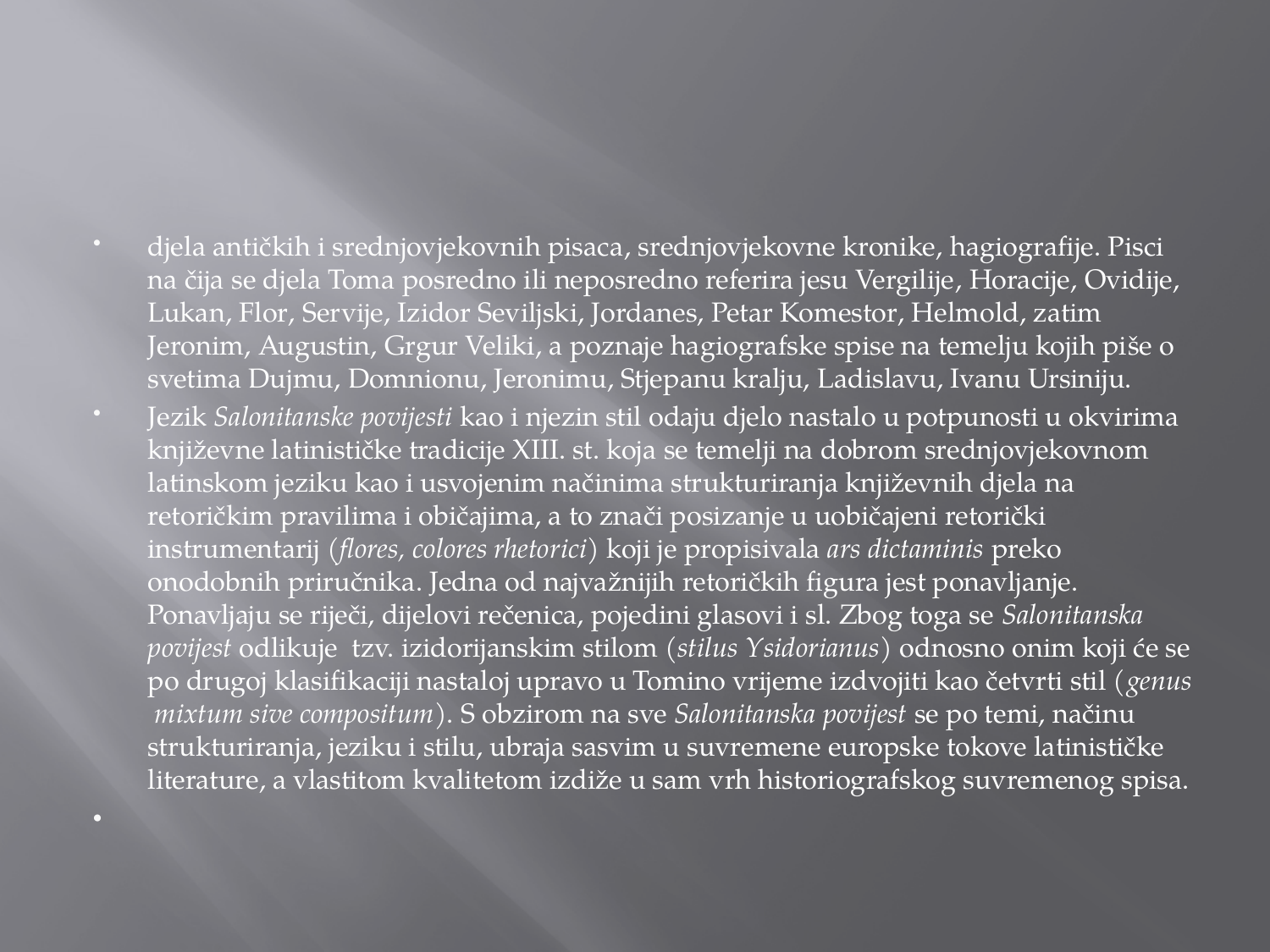

#
djela antičkih i srednjovjekovnih pisaca, srednjovjekovne kronike, hagiografije. Pisci na čija se djela Toma posredno ili neposredno referira jesu Vergilije, Horacije, Ovidije, Lukan, Flor, Servije, Izidor Seviljski, Jordanes, Petar Komestor, Helmold, zatim Jeronim, Augustin, Grgur Veliki, a poznaje hagiografske spise na temelju kojih piše o svetima Dujmu, Domnionu, Jeronimu, Stjepanu kralju, Ladislavu, Ivanu Ursiniju.
Jezik Salonitanske povijesti kao i njezin stil odaju djelo nastalo u potpunosti u okvirima književne latinističke tradicije XIII. st. koja se temelji na dobrom srednjovjekovnom latinskom jeziku kao i usvojenim načinima strukturiranja književnih djela na retoričkim pravilima i običajima, a to znači posizanje u uobičajeni retorički instrumentarij (flores, colores rhetorici) koji je propisivala ars dictaminis preko onodobnih priručnika. Jedna od najvažnijih retoričkih figura jest ponavljanje. Ponavljaju se riječi, dijelovi rečenica, pojedini glasovi i sl. Zbog toga se Salonitanska povijest odlikuje  tzv. izidorijanskim stilom (stilus Ysidorianus) odnosno onim koji će se po drugoj klasifikaciji nastaloj upravo u Tomino vrijeme izdvojiti kao četvrti stil (genus  mixtum sive compositum). S obzirom na sve Salonitanska povijest se po temi, načinu strukturiranja, jeziku i stilu, ubraja sasvim u suvremene europske tokove latinističke literature, a vlastitom kvalitetom izdiže u sam vrh historiografskog suvremenog spisa.